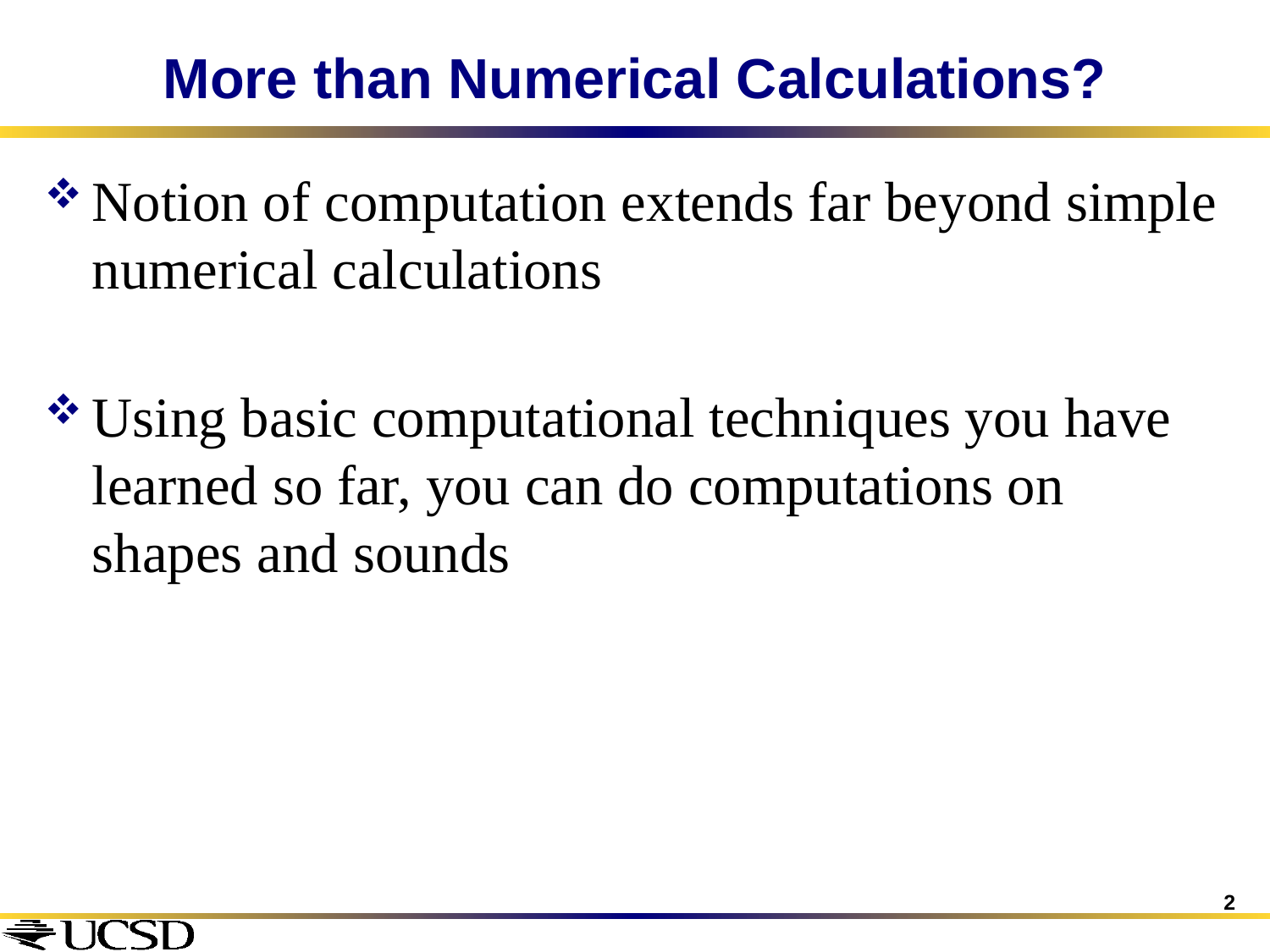

# More than Numerical Calculations?
Notion of computation extends far beyond simple numerical calculations

Using basic computational techniques you have learned so far, you can do computations on shapes and sounds
2